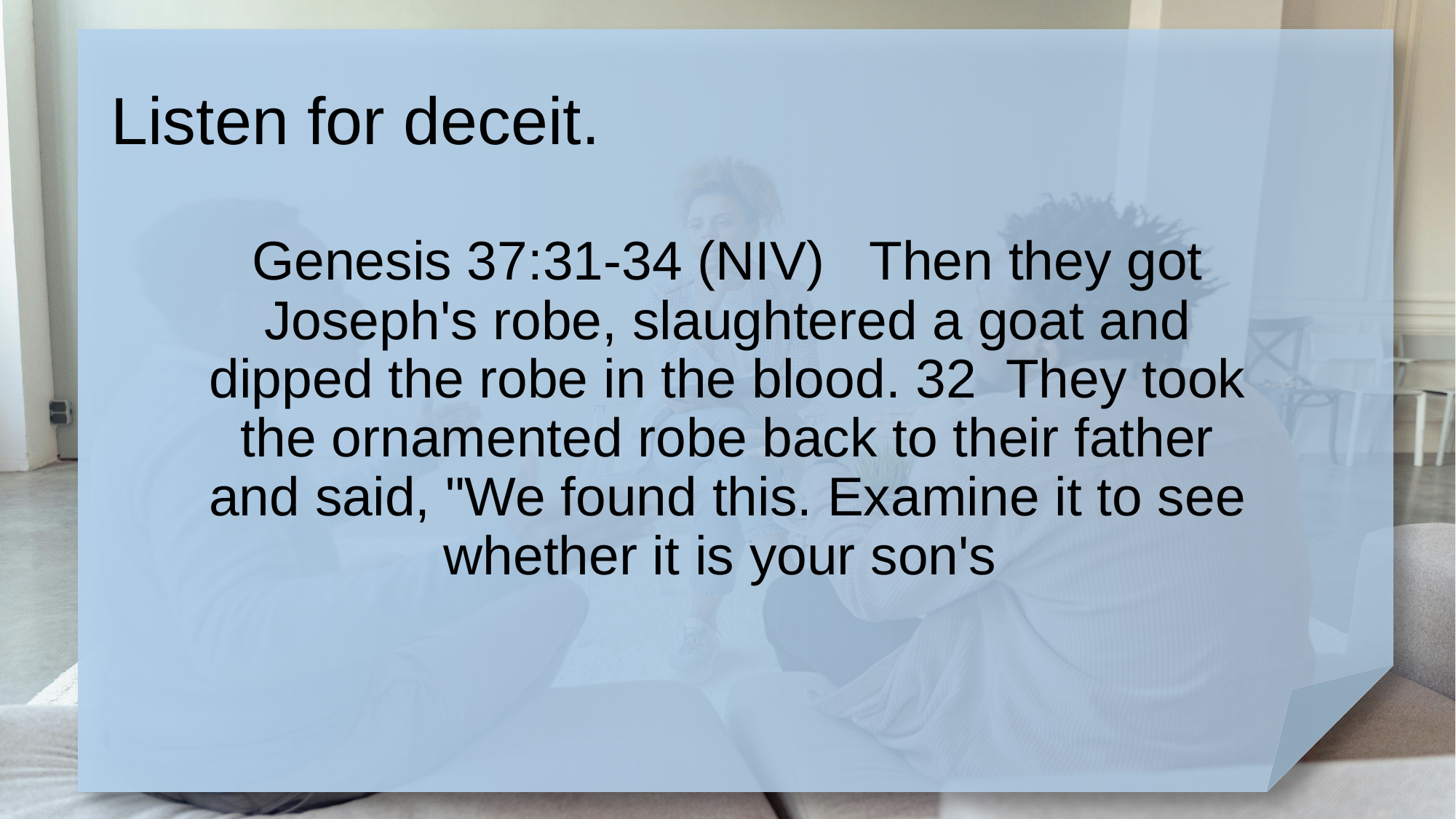

# Listen for deceit.
Genesis 37:31-34 (NIV)   Then they got Joseph's robe, slaughtered a goat and dipped the robe in the blood. 32  They took the ornamented robe back to their father and said, "We found this. Examine it to see whether it is your son's